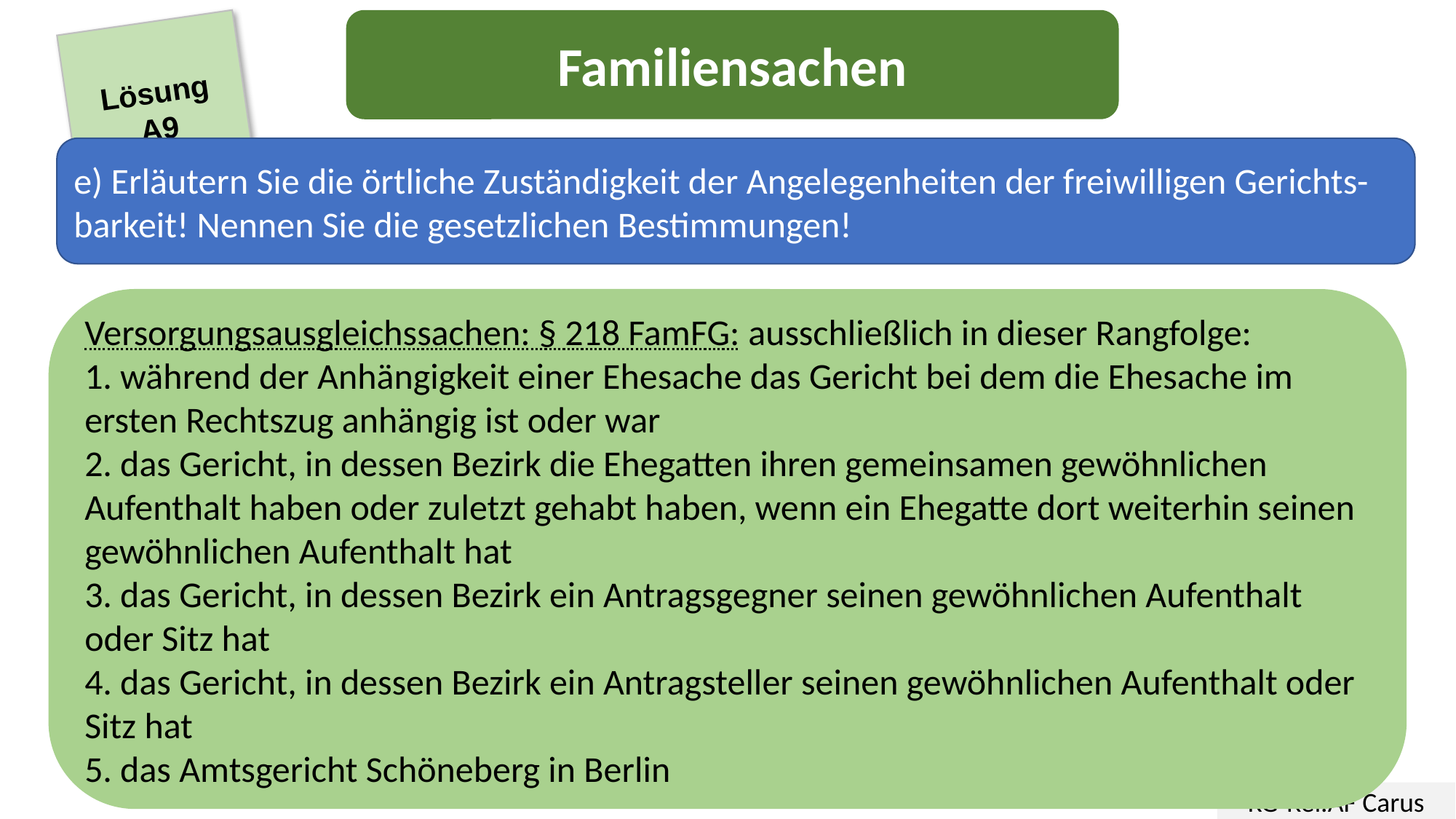

Familiensachen

Lösung
A9
e) Erläutern Sie die örtliche Zuständigkeit der Angelegenheiten der freiwilligen Gerichts-barkeit! Nennen Sie die gesetzlichen Bestimmungen!
Versorgungsausgleichssachen: § 218 FamFG: ausschließlich in dieser Rangfolge:
1. während der Anhängigkeit einer Ehesache das Gericht bei dem die Ehesache im ersten Rechtszug anhängig ist oder war
2. das Gericht, in dessen Bezirk die Ehegatten ihren gemeinsamen gewöhnlichen Aufenthalt haben oder zuletzt gehabt haben, wenn ein Ehegatte dort weiterhin seinen gewöhnlichen Aufenthalt hat
3. das Gericht, in dessen Bezirk ein Antragsgegner seinen gewöhnlichen Aufenthalt oder Sitz hat
4. das Gericht, in dessen Bezirk ein Antragsteller seinen gewöhnlichen Aufenthalt oder Sitz hat
5. das Amtsgericht Schöneberg in Berlin
KG-Ref.AF Carus